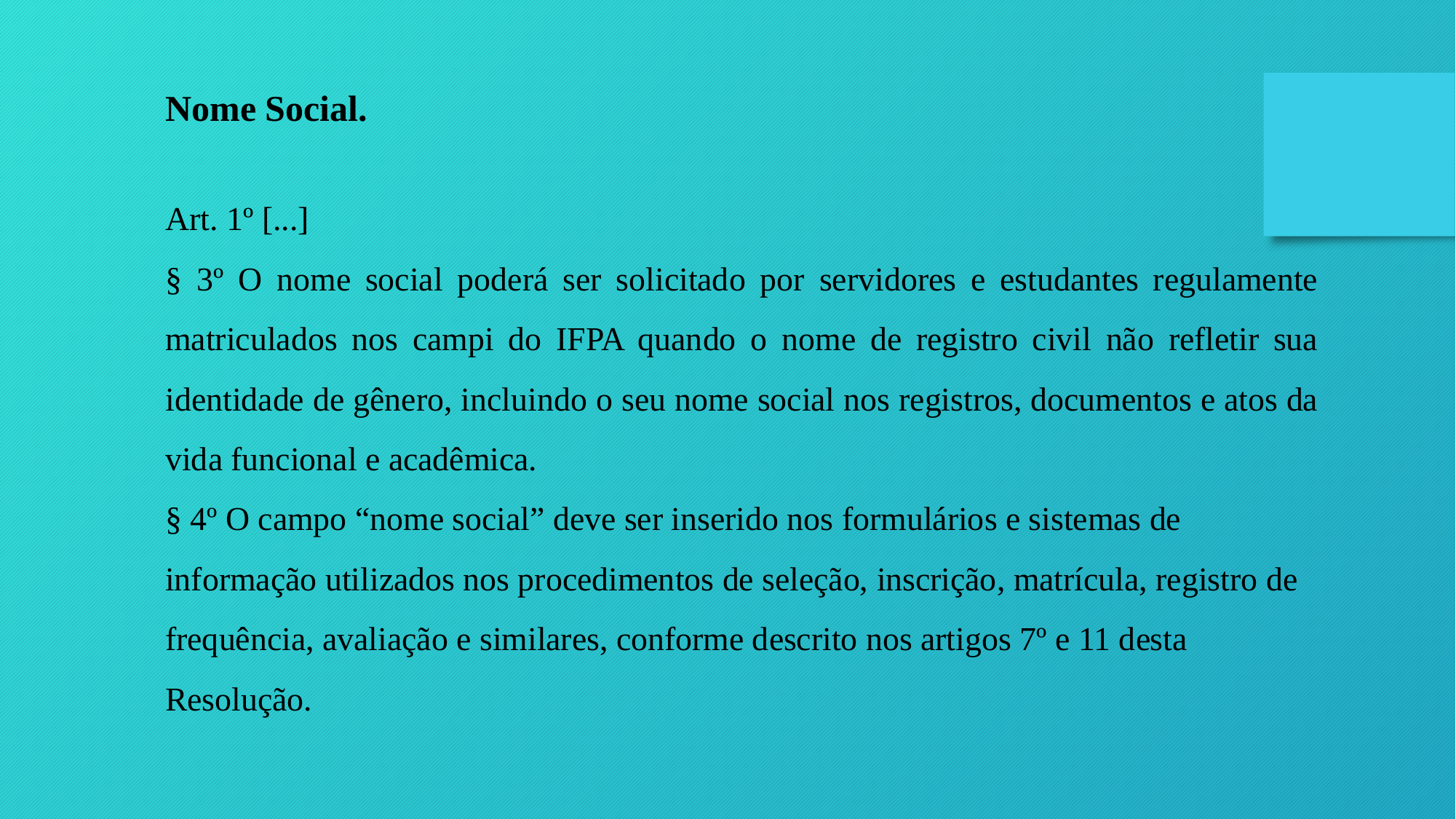

Nome Social.

Art. 1º [...]
§ 3º O nome social poderá ser solicitado por servidores e estudantes regulamente matriculados nos campi do IFPA quando o nome de registro civil não refletir sua identidade de gênero, incluindo o seu nome social nos registros, documentos e atos da vida funcional e acadêmica.
§ 4º O campo “nome social” deve ser inserido nos formulários e sistemas de informação utilizados nos procedimentos de seleção, inscrição, matrícula, registro de frequência, avaliação e similares, conforme descrito nos artigos 7º e 11 desta Resolução.